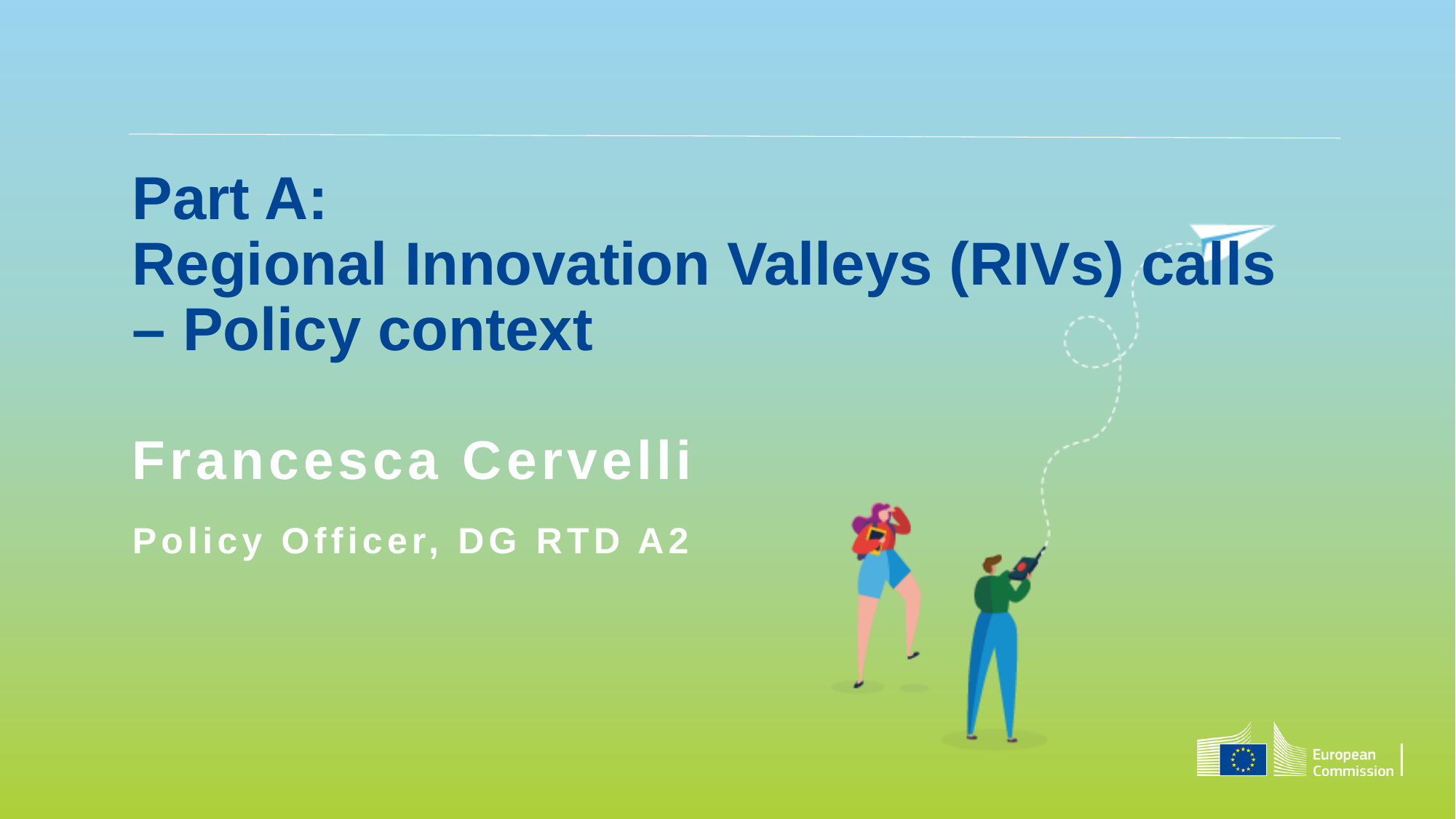

Part A:
Regional Innovation Valleys (RIVs) calls – Policy context

Francesca Cervelli
Policy Officer, DG RTD A2